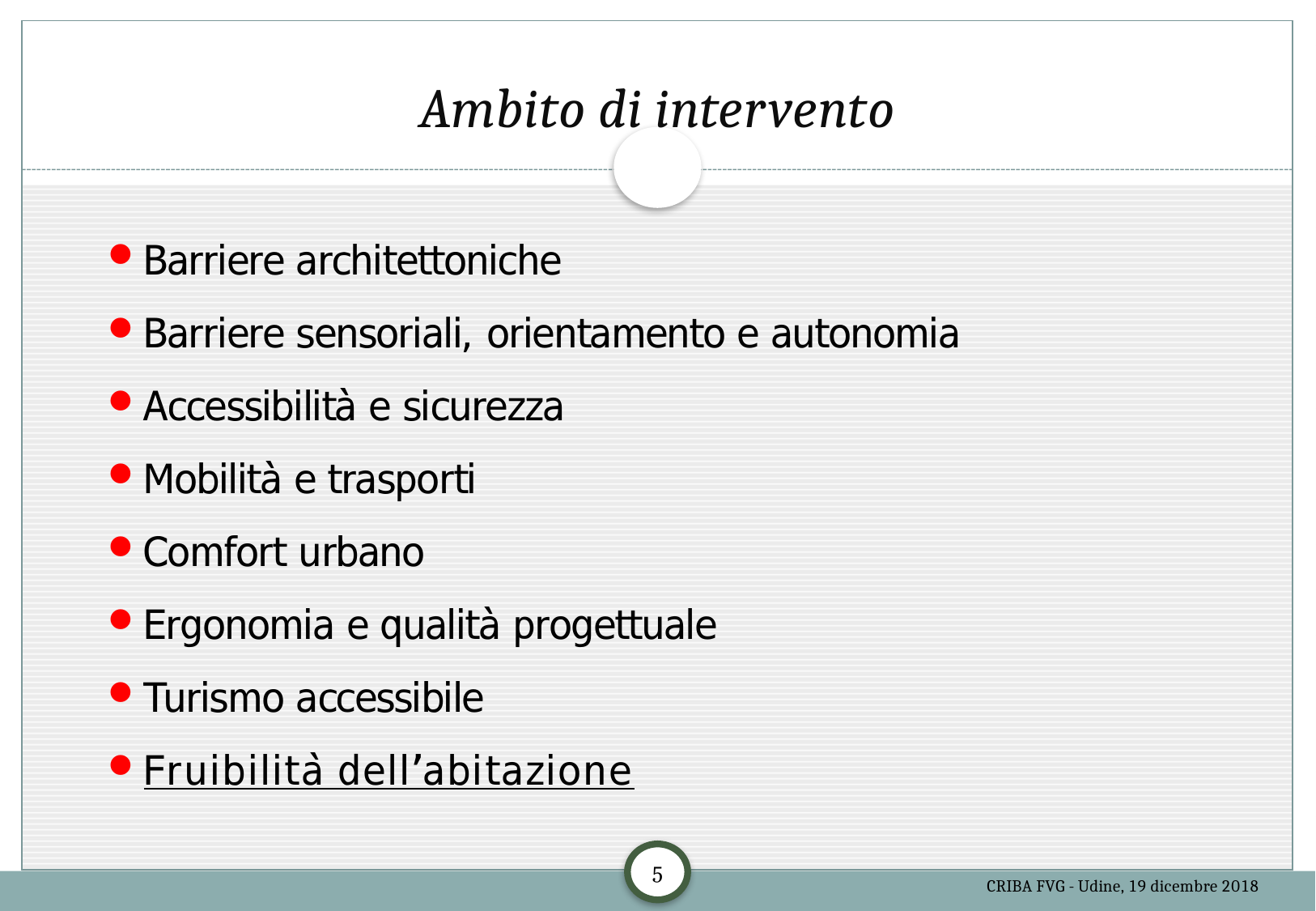

# Ambito di intervento
Barriere architettoniche
Barriere sensoriali, orientamento e autonomia
Accessibilità e sicurezza
Mobilità e trasporti
Comfort urbano
Ergonomia e qualità progettuale
Turismo accessibile
Fruibilità dell’abitazione

5
CRIBA FVG - Udine, 19 dicembre 2018